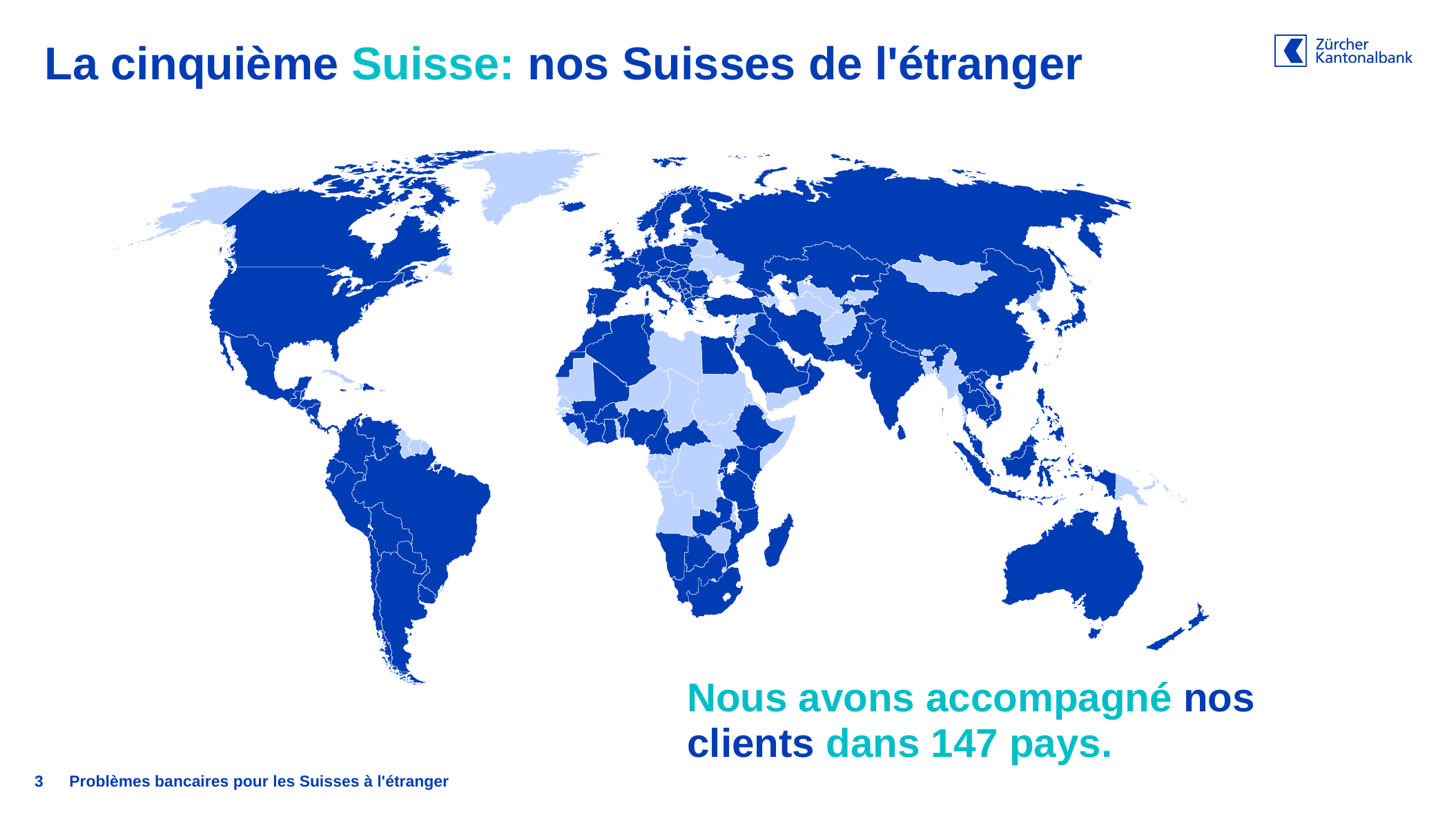

La cinquième Suisse: nos Suisses de l'étranger

Nous avons accompagné nos clients dans 147 pays.
3

Problèmes bancaires pour les Suisses à l'étranger